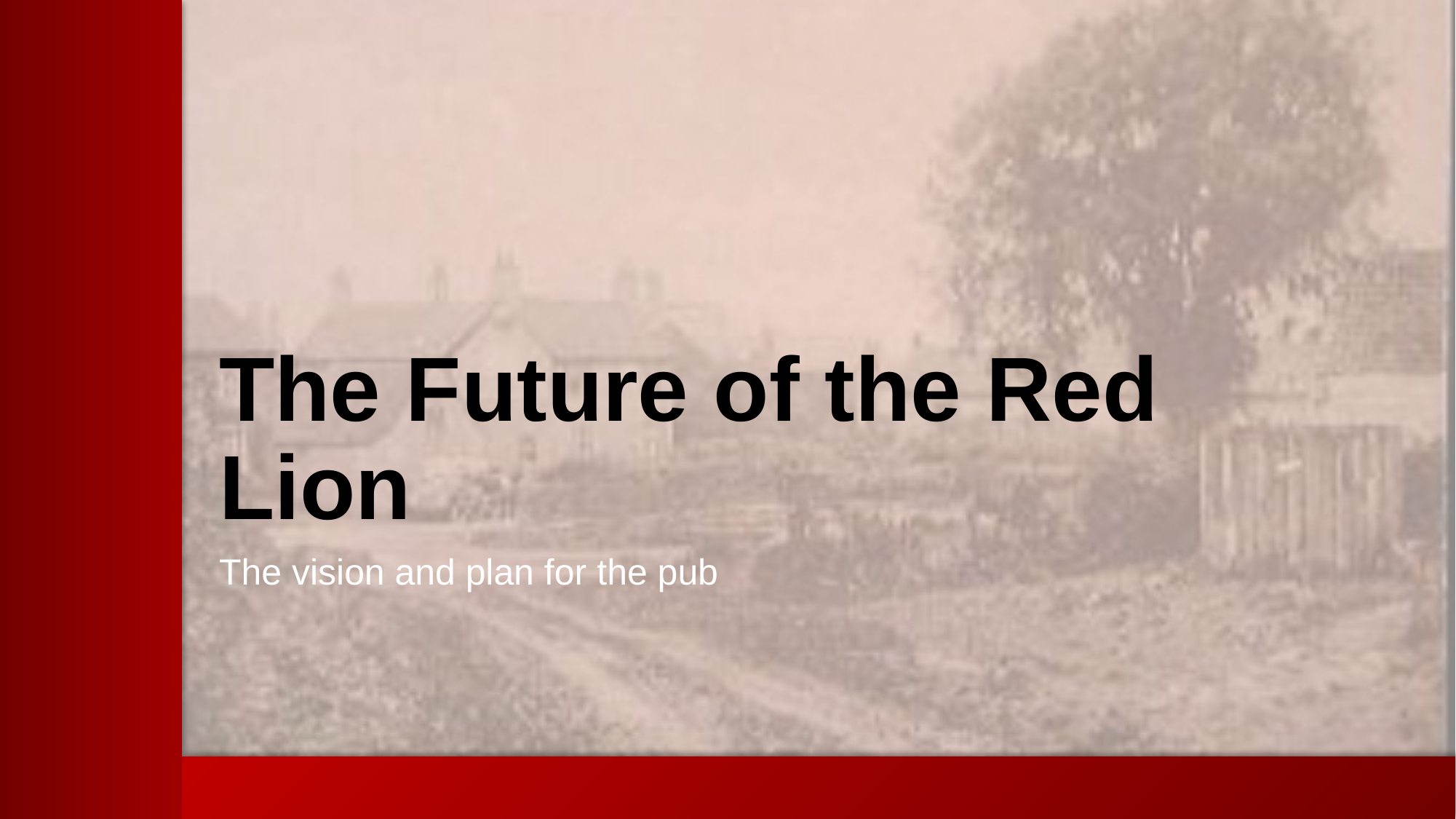

# The Future of the Red Lion
The vision and plan for the pub